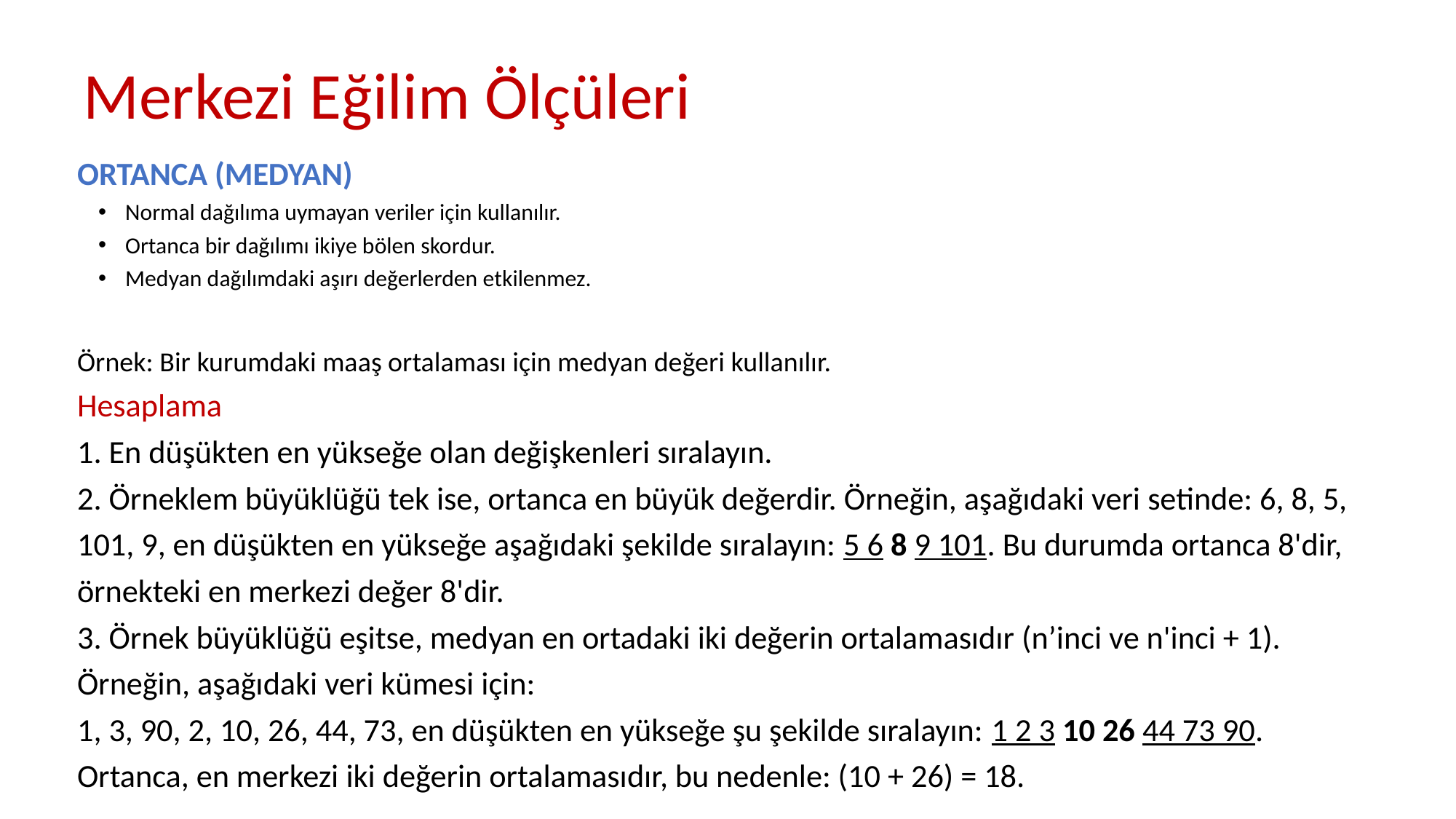

# Merkezi Eğilim Ölçüleri
ORTANCA (MEDYAN)
Normal dağılıma uymayan veriler için kullanılır.
Ortanca bir dağılımı ikiye bölen skordur.
Medyan dağılımdaki aşırı değerlerden etkilenmez.

Örnek: Bir kurumdaki maaş ortalaması için medyan değeri kullanılır.
Hesaplama
1. En düşükten en yükseğe olan değişkenleri sıralayın.
2. Örneklem büyüklüğü tek ise, ortanca en büyük değerdir. Örneğin, aşağıdaki veri setinde: 6, 8, 5, 101, 9, en düşükten en yükseğe aşağıdaki şekilde sıralayın: 5 6 8 9 101. Bu durumda ortanca 8'dir, örnekteki en merkezi değer 8'dir.
3. Örnek büyüklüğü eşitse, medyan en ortadaki iki değerin ortalamasıdır (n’inci ve n'inci + 1).
Örneğin, aşağıdaki veri kümesi için:
1, 3, 90, 2, 10, 26, 44, 73, en düşükten en yükseğe şu şekilde sıralayın: 1 2 3 10 26 44 73 90.
Ortanca, en merkezi iki değerin ortalamasıdır, bu nedenle: (10 + 26) = 18.